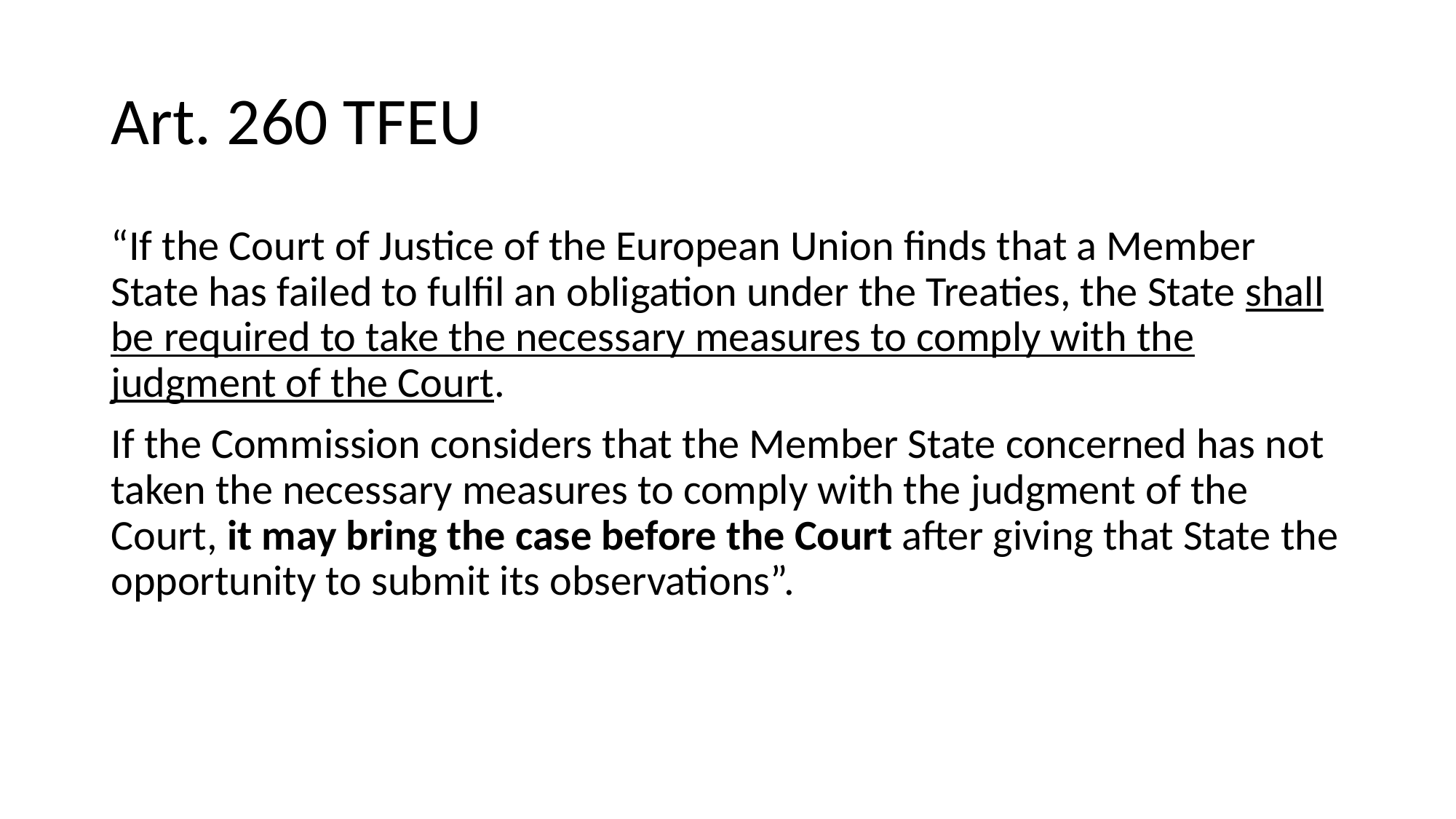

# Art. 260 TFEU
“If the Court of Justice of the European Union finds that a Member State has failed to fulfil an obligation under the Treaties, the State shall be required to take the necessary measures to comply with the judgment of the Court.
If the Commission considers that the Member State concerned has not taken the necessary measures to comply with the judgment of the Court, it may bring the case before the Court after giving that State the opportunity to submit its observations”.